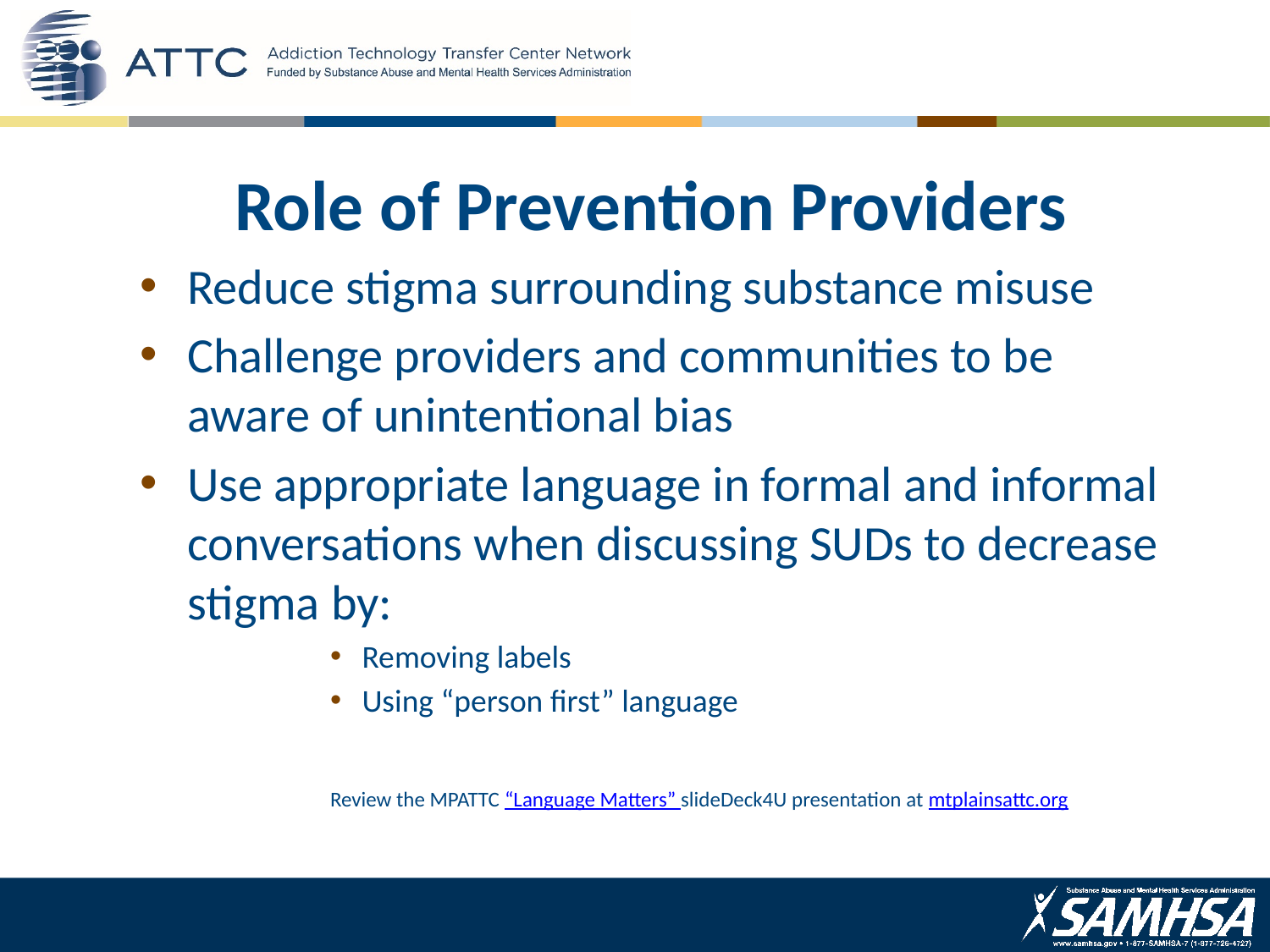

#
Role of Prevention Providers
Reduce stigma surrounding substance misuse
Challenge providers and communities to be aware of unintentional bias
Use appropriate language in formal and informal conversations when discussing SUDs to decrease stigma by:
Removing labels
Using “person first” language

Review the MPATTC “Language Matters” slideDeck4U presentation at mtplainsattc.org